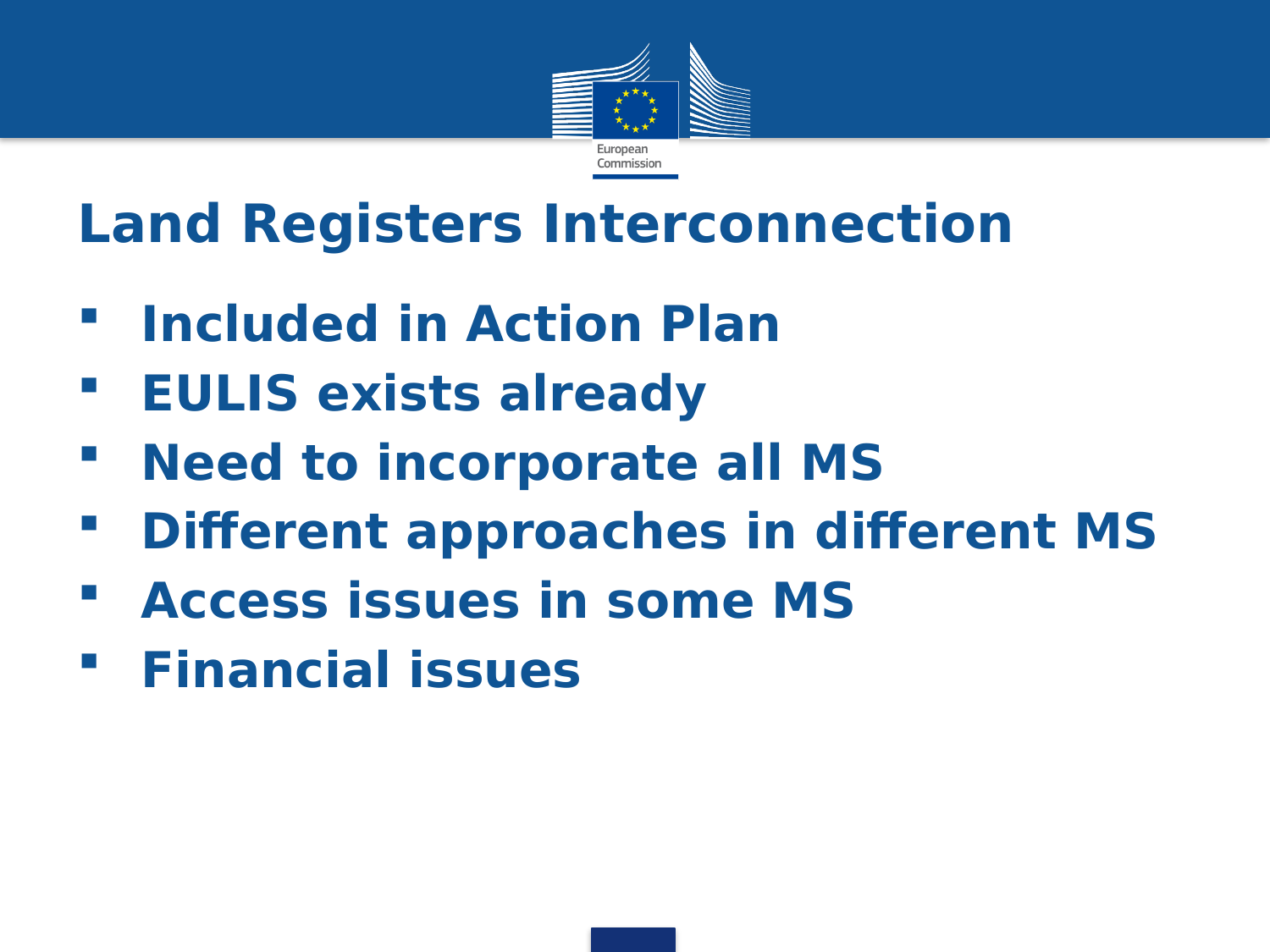

Land Registers Interconnection
Included in Action Plan
EULIS exists already
Need to incorporate all MS
Different approaches in different MS
Access issues in some MS
Financial issues